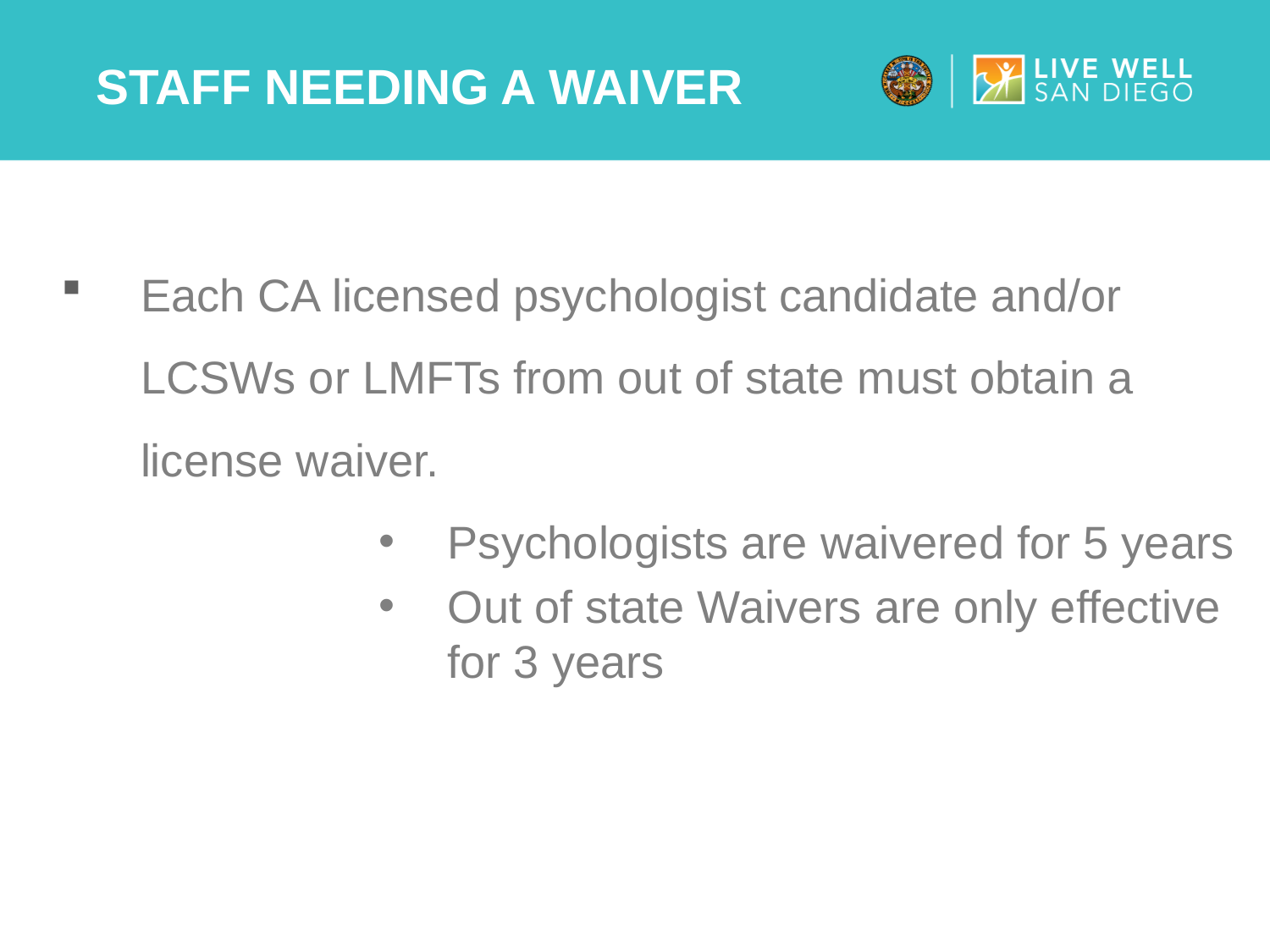

# Staff Needing a waiver

Each CA licensed psychologist candidate and/or LCSWs or LMFTs from out of state must obtain a license waiver.
Psychologists are waivered for 5 years
Out of state Waivers are only effective for 3 years